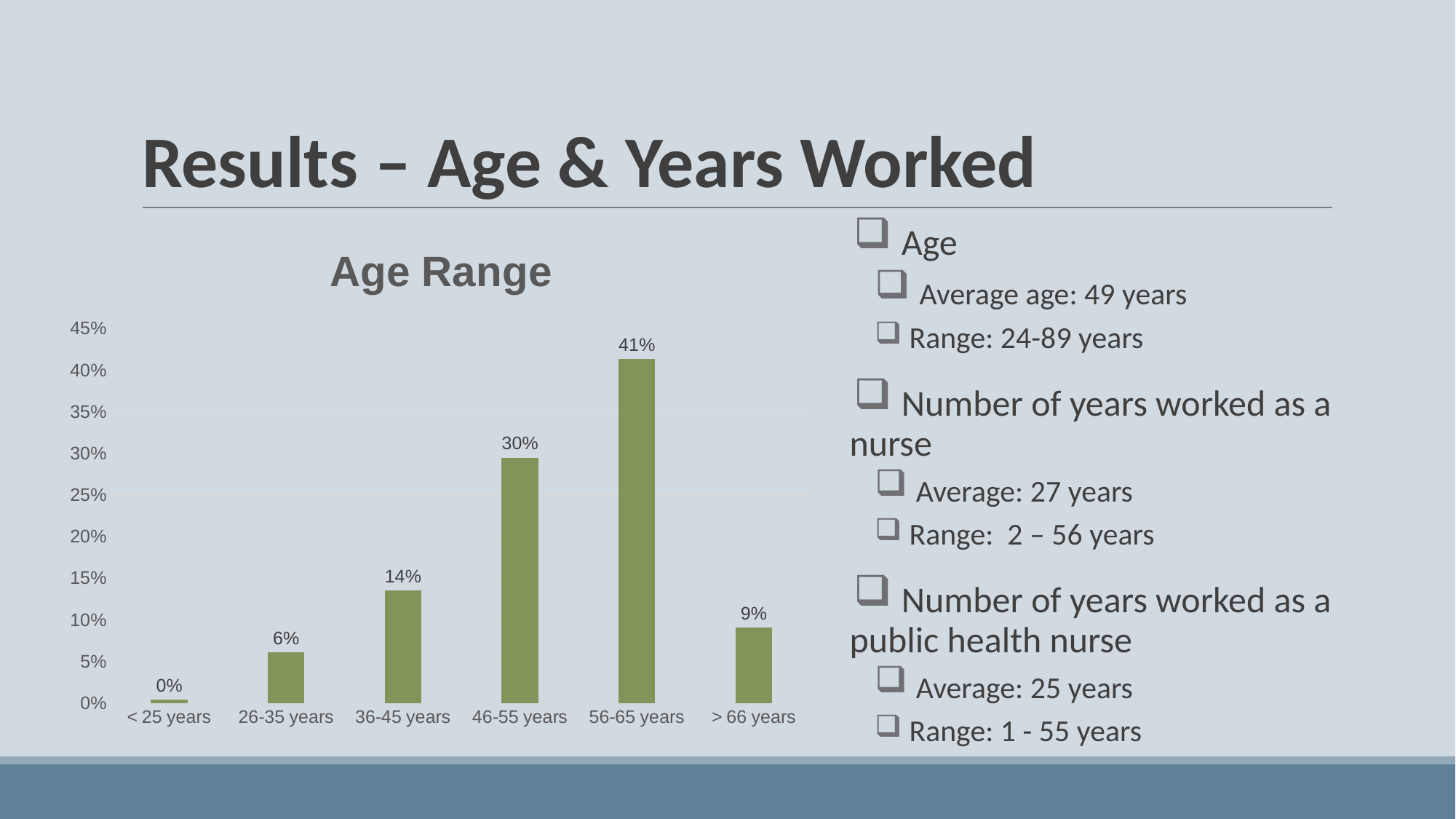

# Results – Age & Years Worked
 Age
 Average age: 49 years
 Range: 24-89 years
 Number of years worked as a nurse
 Average: 27 years
 Range:  2 – 56 years
 Number of years worked as a public health nurse
 Average: 25 years
 Range: 1 - 55 years

### Chart: Age Range

| Category |  |
|---|---|
| < 25 years | 0.004 |
| 26-35 years | 0.061 |
| 36-45 years | 0.135 |
| 46-55 years | 0.295 |
| 56-65 years | 0.414 |
| > 66 years | 0.091 |